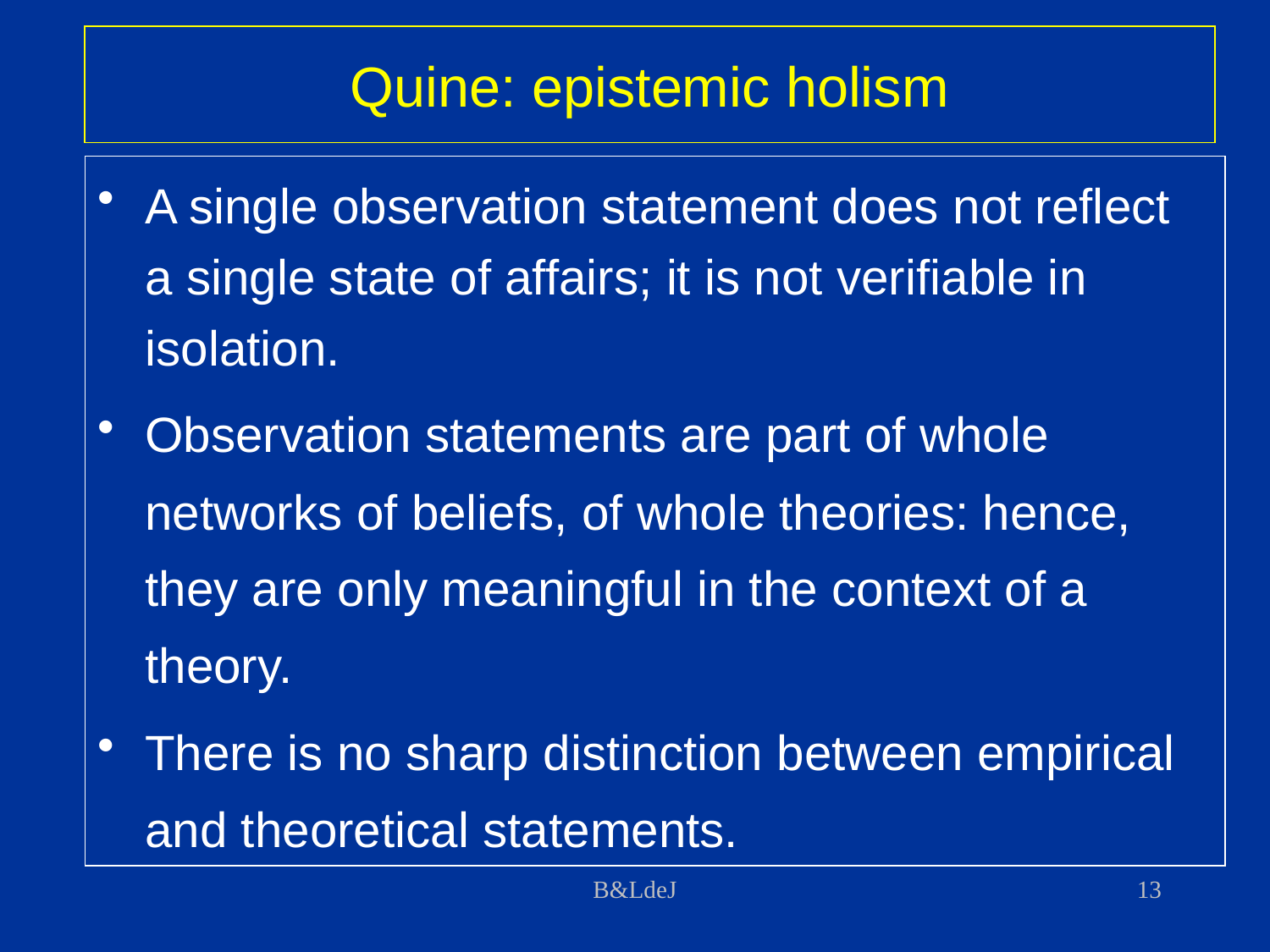

Quine: epistemic holism
A single observation statement does not reflect a single state of affairs; it is not verifiable in isolation.
Observation statements are part of whole networks of beliefs, of whole theories: hence, they are only meaningful in the context of a theory.
There is no sharp distinction between empirical and theoretical statements.
B&LdeJ
13